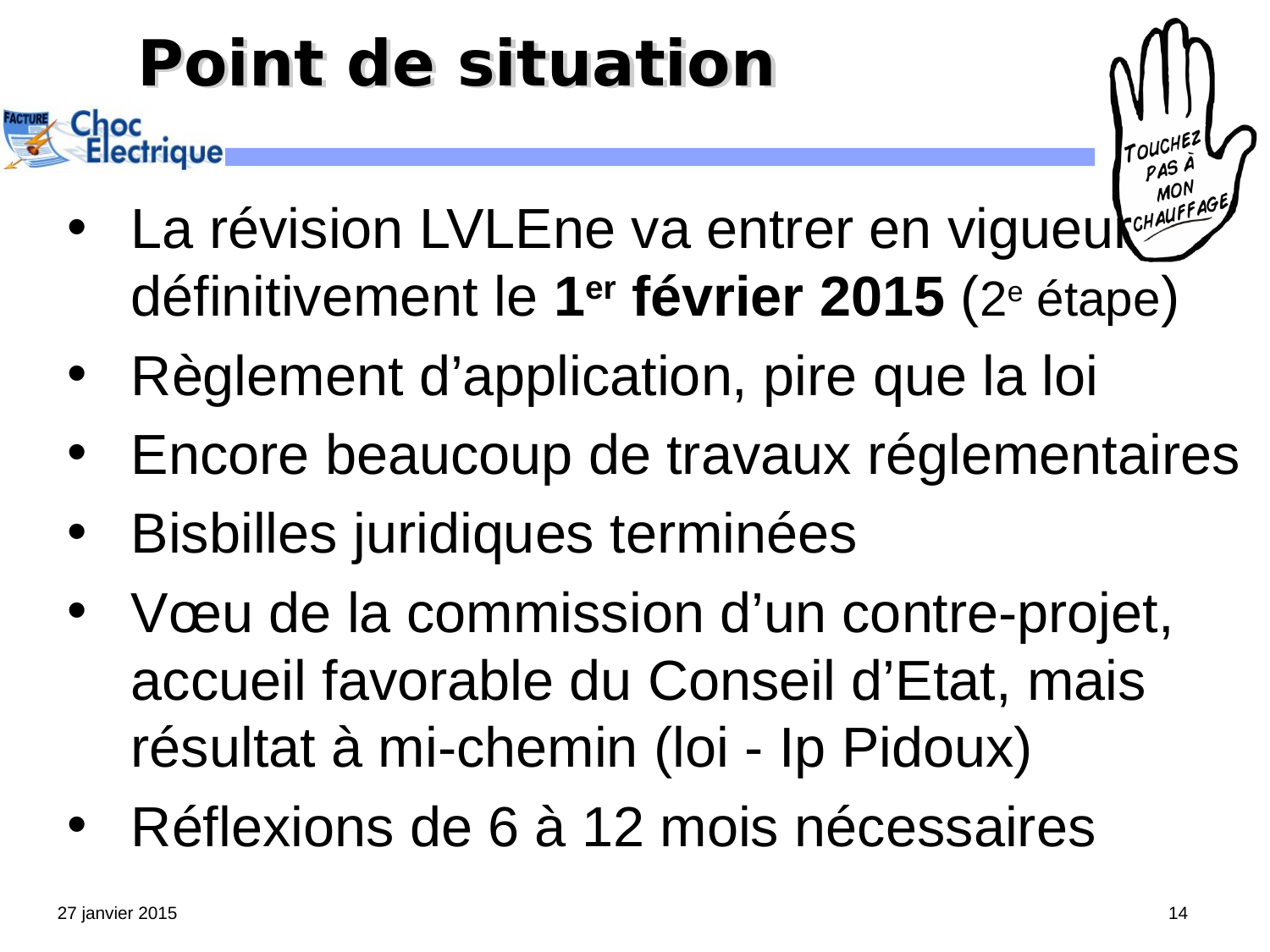

# Point de situation
La révision LVLEne va entrer en vigueur définitivement le 1er février 2015 (2e étape)
Règlement d’application, pire que la loi
Encore beaucoup de travaux réglementaires
Bisbilles juridiques terminées
Vœu de la commission d’un contre-projet, accueil favorable du Conseil d’Etat, mais résultat à mi-chemin (loi - Ip Pidoux)
Réflexions de 6 à 12 mois nécessaires